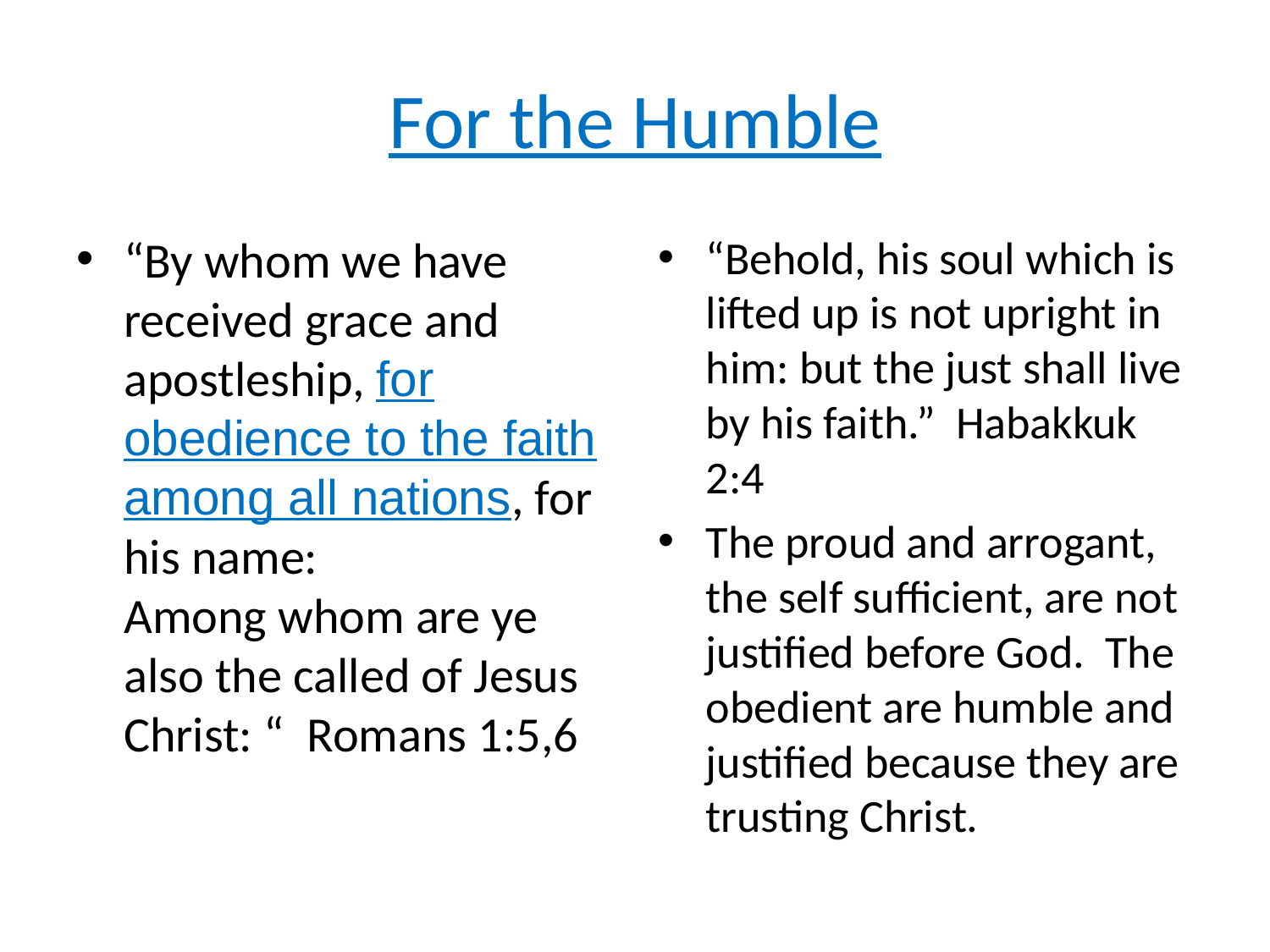

# For the Humble
“By whom we have received grace and apostleship, for obedience to the faith among all nations, for his name:
Among whom are ye also the called of Jesus Christ: “  Romans 1:5,6
“Behold, his soul which is lifted up is not upright in him: but the just shall live by his faith.”  Habakkuk 2:4
The proud and arrogant, the self sufficient, are not justified before God.  The obedient are humble and justified because they are trusting Christ.